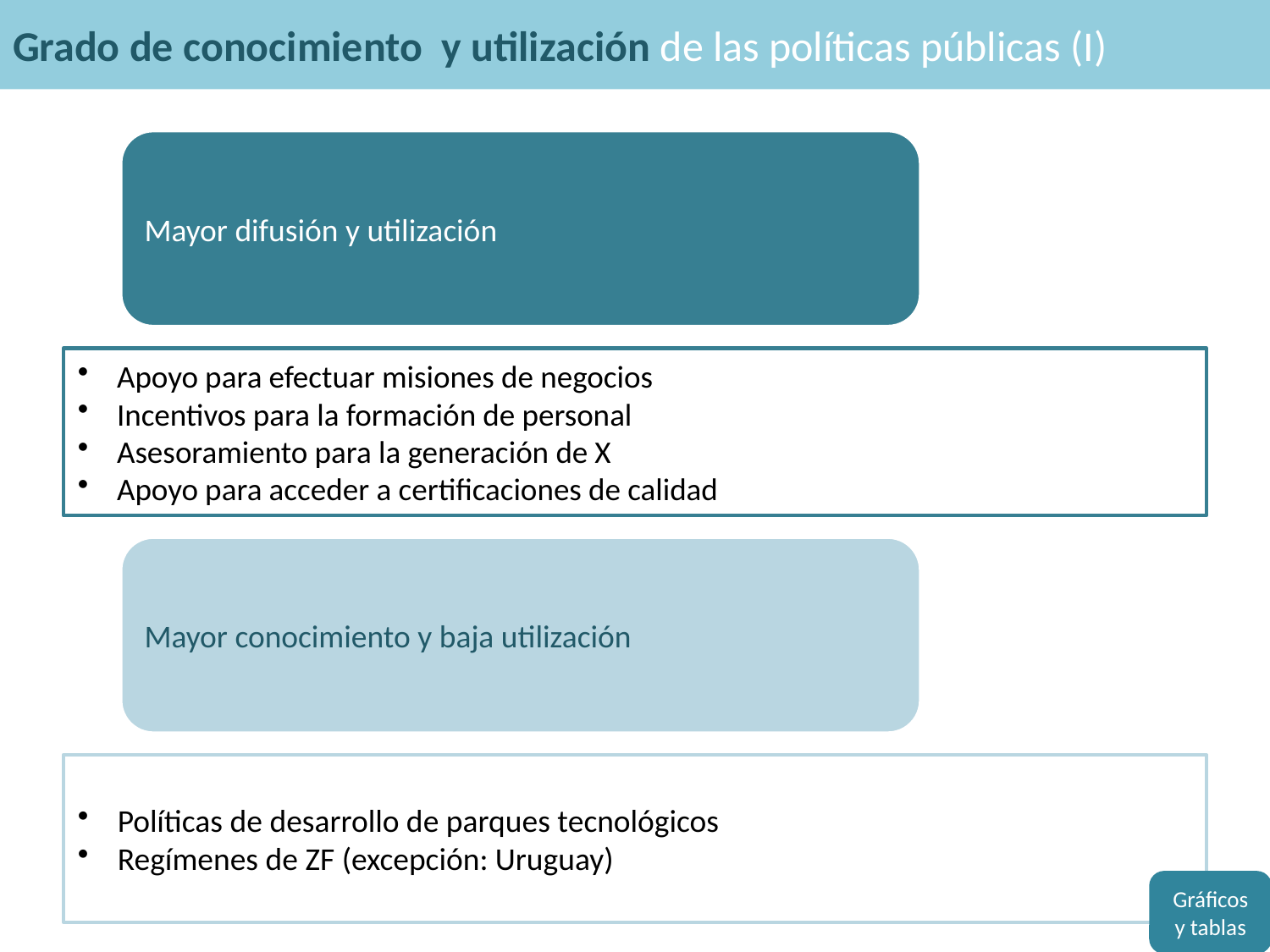

Grado de conocimiento  y utilización de las políticas públicas (I)
Mayor difusión y utilización
Mayor conocimiento y baja utilización
Apoyo para efectuar misiones de negocios
Incentivos para la formación de personal
Asesoramiento para la generación de X
Apoyo para acceder a certificaciones de calidad
Políticas de desarrollo de parques tecnológicos
Regímenes de ZF (excepción: Uruguay)
Gráficos y tablas